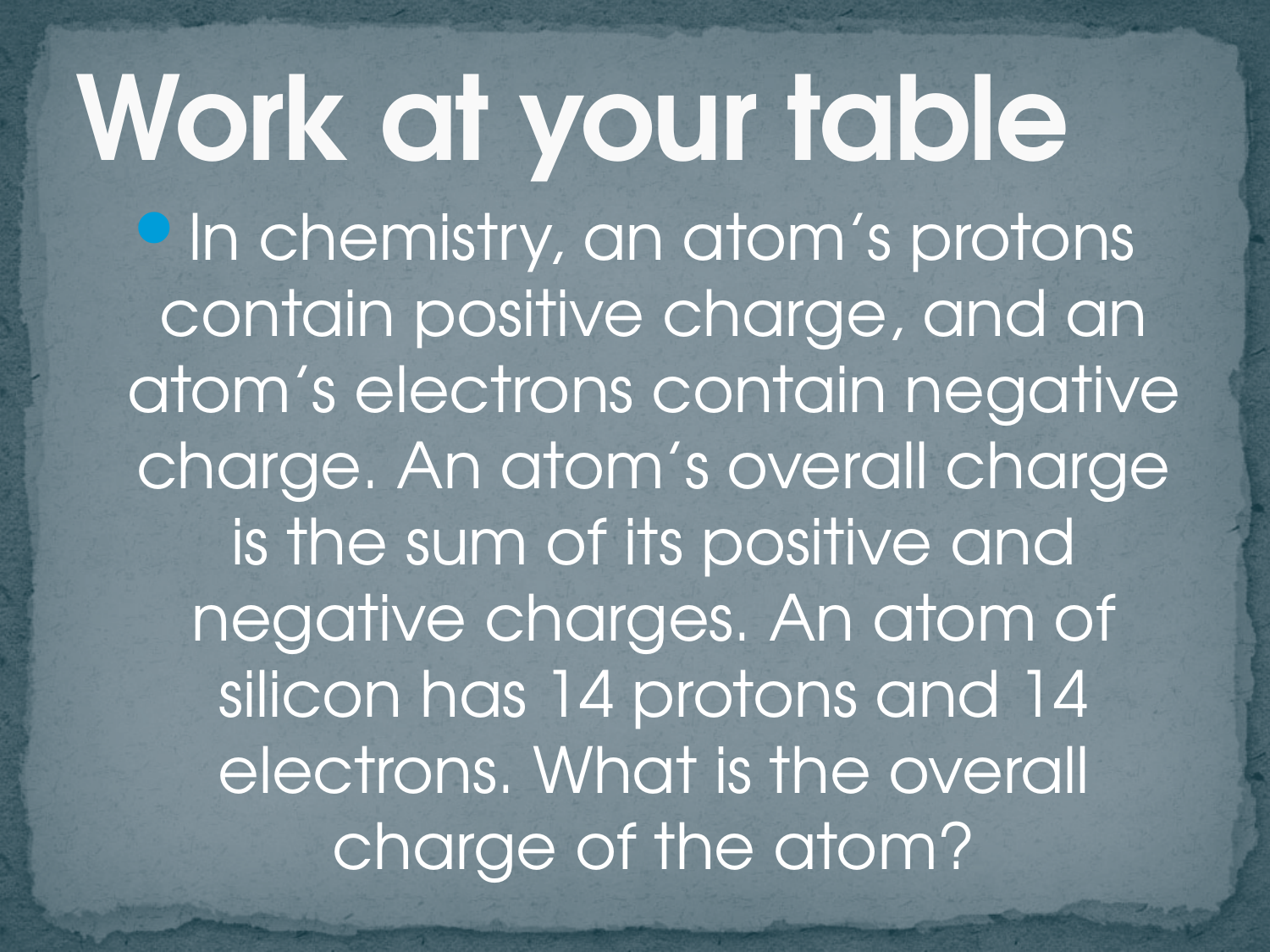

# Work at your table
In chemistry, an atom’s protons contain positive charge, and an atom’s electrons contain negative charge. An atom’s overall charge is the sum of its positive and negative charges. An atom of silicon has 14 protons and 14 electrons. What is the overall charge of the atom?